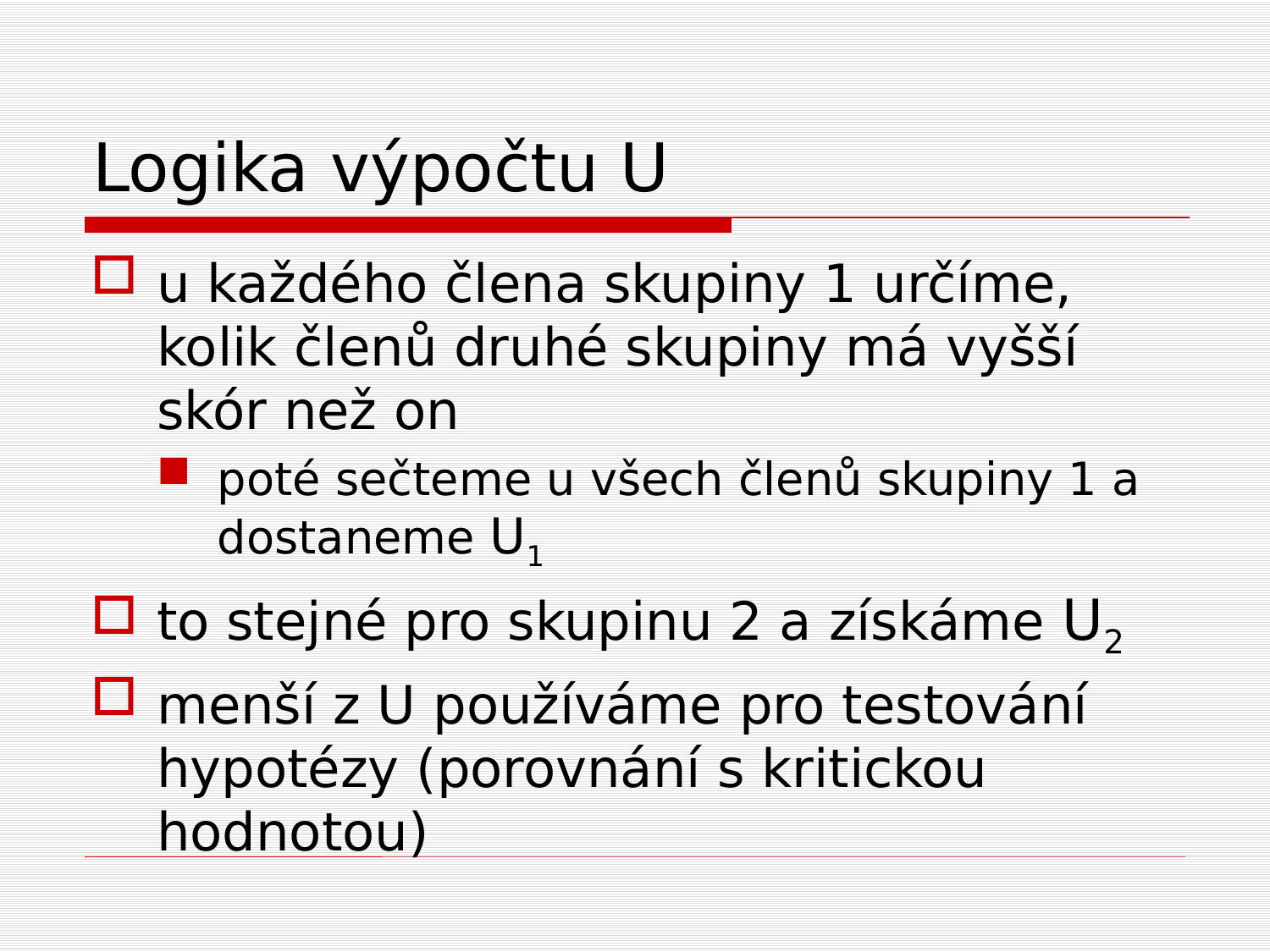

# Logika výpočtu U
u každého člena skupiny 1 určíme, kolik členů druhé skupiny má vyšší skór než on
poté sečteme u všech členů skupiny 1 a dostaneme U1
to stejné pro skupinu 2 a získáme U2
menší z U používáme pro testování hypotézy (porovnání s kritickou hodnotou)